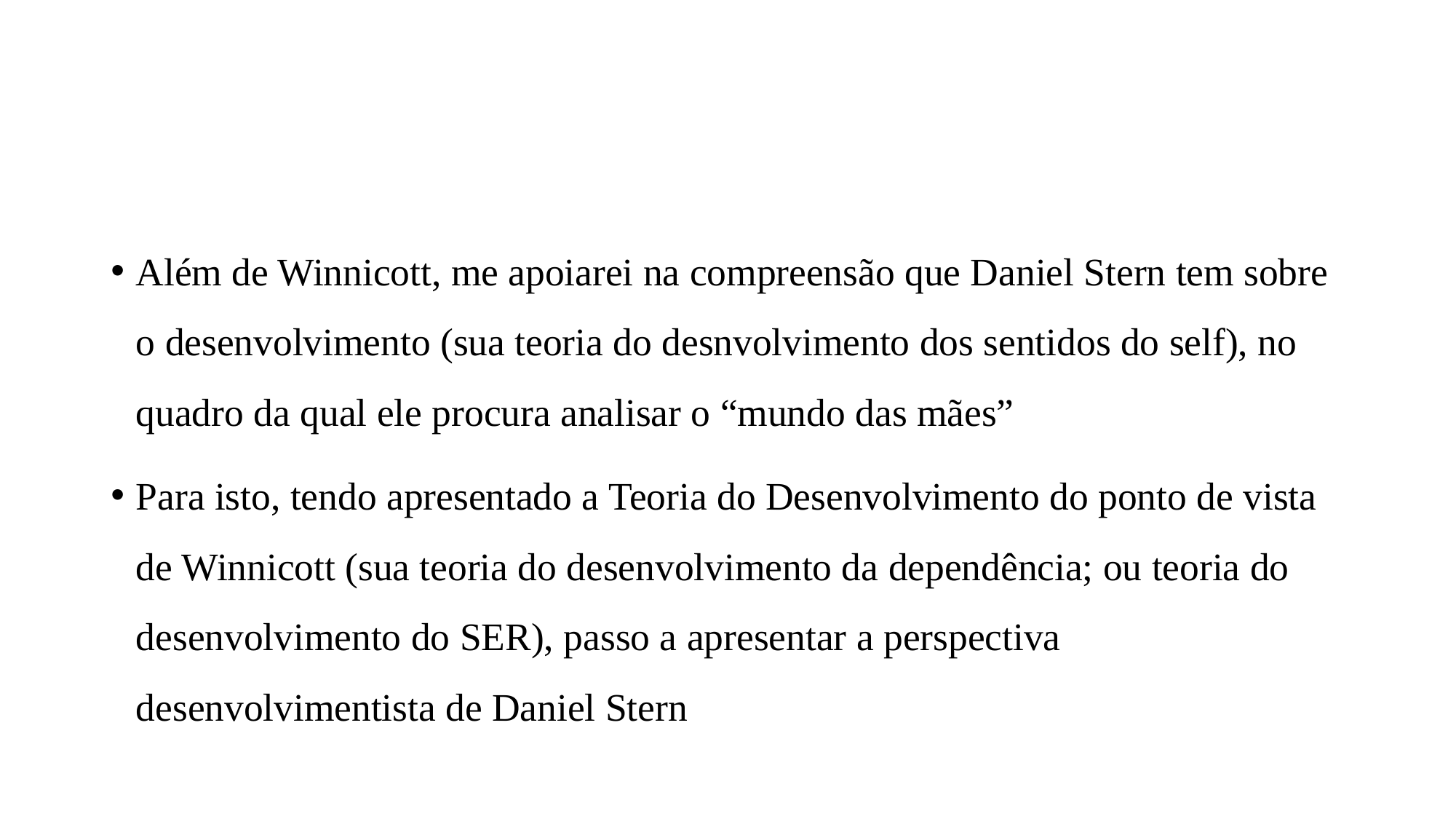

#
Além de Winnicott, me apoiarei na compreensão que Daniel Stern tem sobre o desenvolvimento (sua teoria do desnvolvimento dos sentidos do self), no quadro da qual ele procura analisar o “mundo das mães”
Para isto, tendo apresentado a Teoria do Desenvolvimento do ponto de vista de Winnicott (sua teoria do desenvolvimento da dependência; ou teoria do desenvolvimento do SER), passo a apresentar a perspectiva desenvolvimentista de Daniel Stern